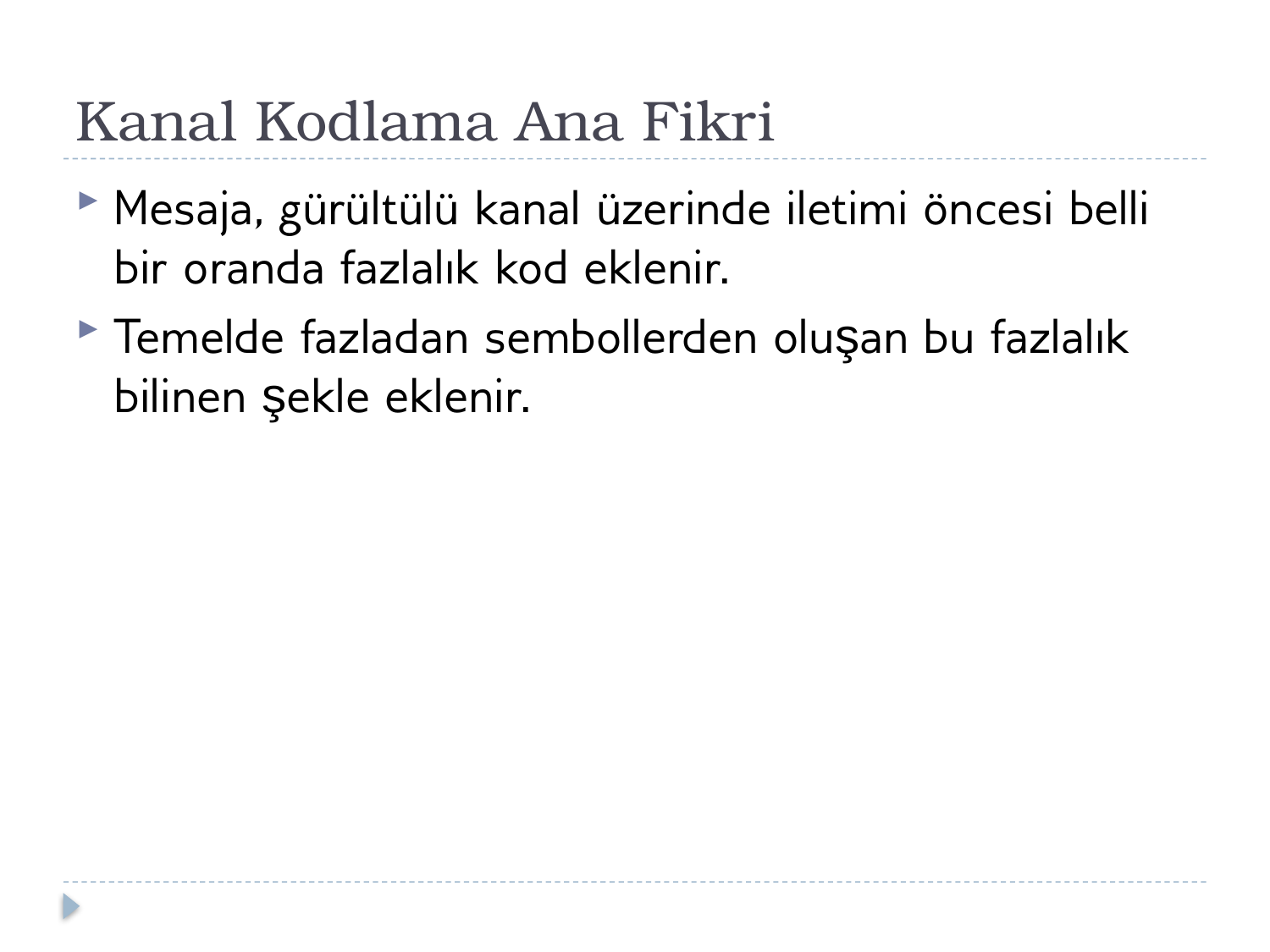

# Kanal Kodlama Ana Fikri
Mesaja, gürültülü kanal üzerinde iletimi öncesi belli bir oranda fazlalık kod eklenir.
Temelde fazladan sembollerden oluşan bu fazlalık bilinen şekle eklenir.